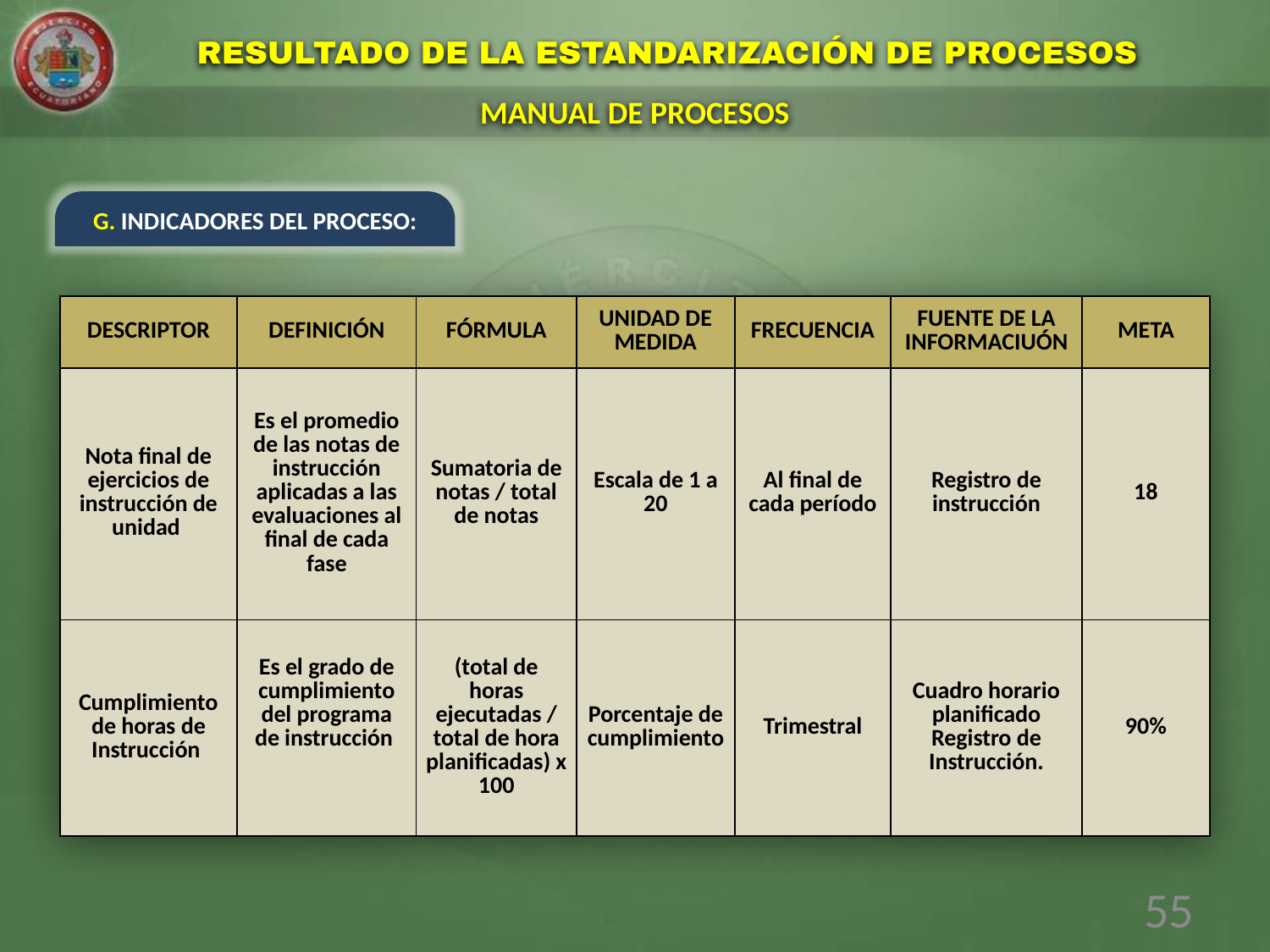

RESULTADO DE LA ESTANDARIZACIÓN DE PROCESOS
MANUAL DE PROCESOS
G. INDICADORES DEL PROCESO:
| DESCRIPTOR | DEFINICIÓN | FÓRMULA | UNIDAD DE MEDIDA | FRECUENCIA | FUENTE DE LA INFORMACIUÓN | META |
| --- | --- | --- | --- | --- | --- | --- |
| Nota final de ejercicios de instrucción de unidad | Es el promedio de las notas de instrucción aplicadas a las evaluaciones al final de cada fase | Sumatoria de notas / total de notas | Escala de 1 a 20 | Al final de cada período | Registro de instrucción | 18 |
| Cumplimiento de horas de Instrucción | Es el grado de cumplimiento del programa de instrucción | (total de horas ejecutadas / total de hora planificadas) x 100 | Porcentaje de cumplimiento | Trimestral | Cuadro horario planificado Registro de Instrucción. | 90% |
55